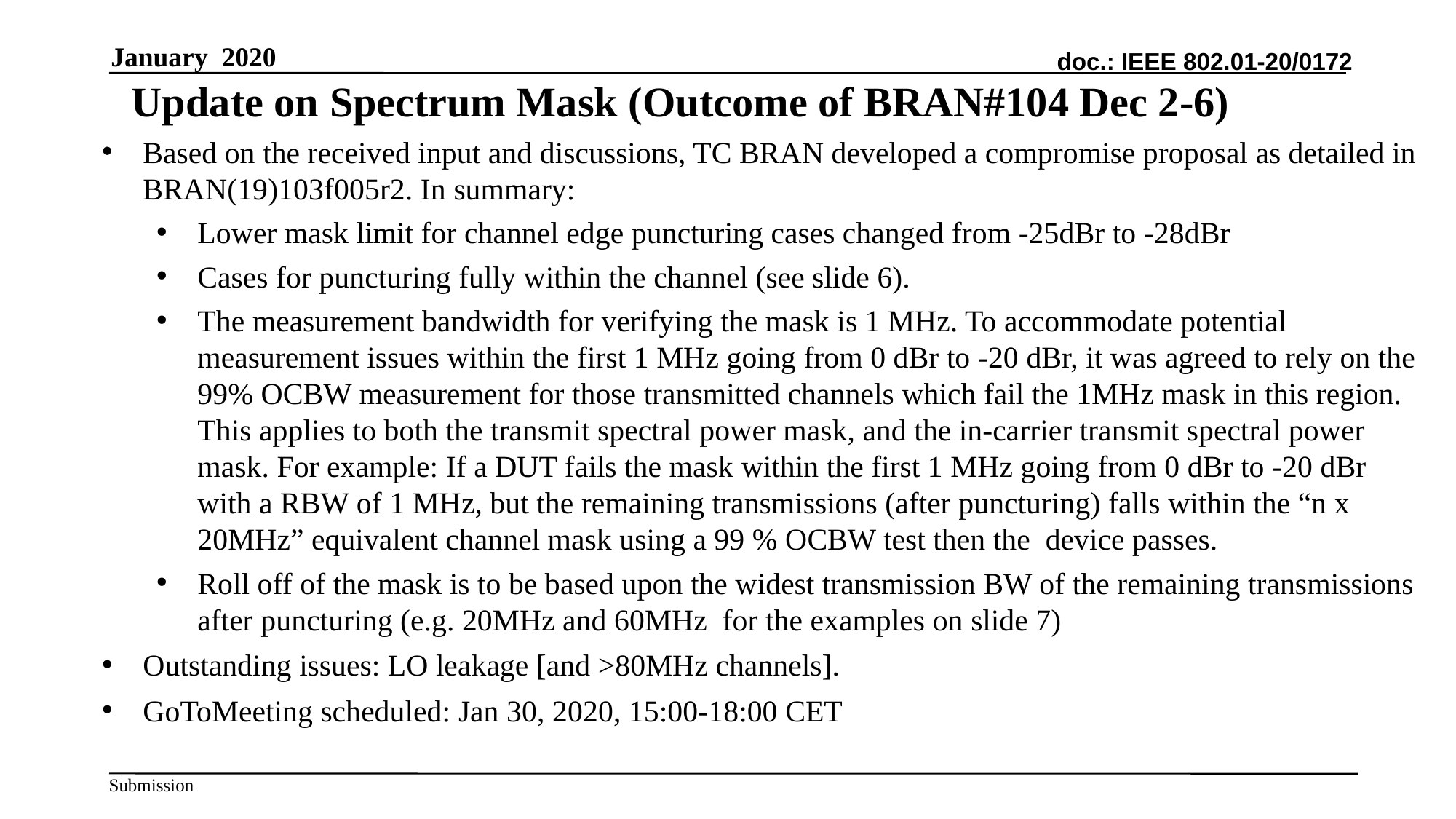

January  2020
# Update on Spectrum Mask (Outcome of BRAN#104 Dec 2-6)
Based on the received input and discussions, TC BRAN developed a compromise proposal as detailed in BRAN(19)103f005r2. In summary:
Lower mask limit for channel edge puncturing cases changed from -25dBr to -28dBr
Cases for puncturing fully within the channel (see slide 6).
The measurement bandwidth for verifying the mask is 1 MHz. To accommodate potential measurement issues within the first 1 MHz going from 0 dBr to -20 dBr, it was agreed to rely on the 99% OCBW measurement for those transmitted channels which fail the 1MHz mask in this region. This applies to both the transmit spectral power mask, and the in-carrier transmit spectral power mask. For example: If a DUT fails the mask within the first 1 MHz going from 0 dBr to -20 dBr with a RBW of 1 MHz, but the remaining transmissions (after puncturing) falls within the “n x 20MHz” equivalent channel mask using a 99 % OCBW test then the  device passes.
Roll off of the mask is to be based upon the widest transmission BW of the remaining transmissions after puncturing (e.g. 20MHz and 60MHz  for the examples on slide 7)
Outstanding issues: LO leakage [and >80MHz channels].
GoToMeeting scheduled: Jan 30, 2020, 15:00-18:00 CET